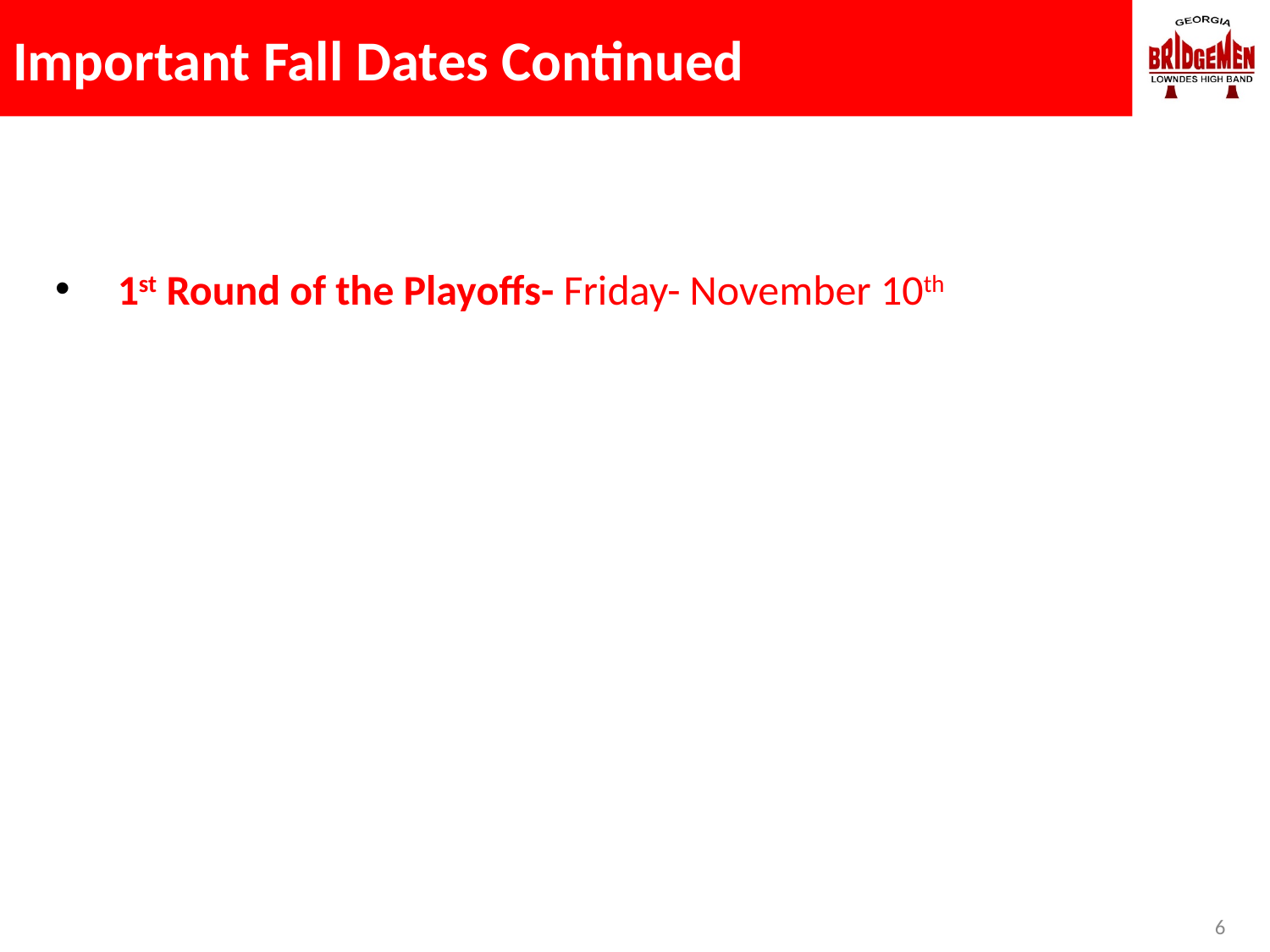

# Important Fall Dates Continued

 1st Round of the Playoffs- Friday- November 10th

6